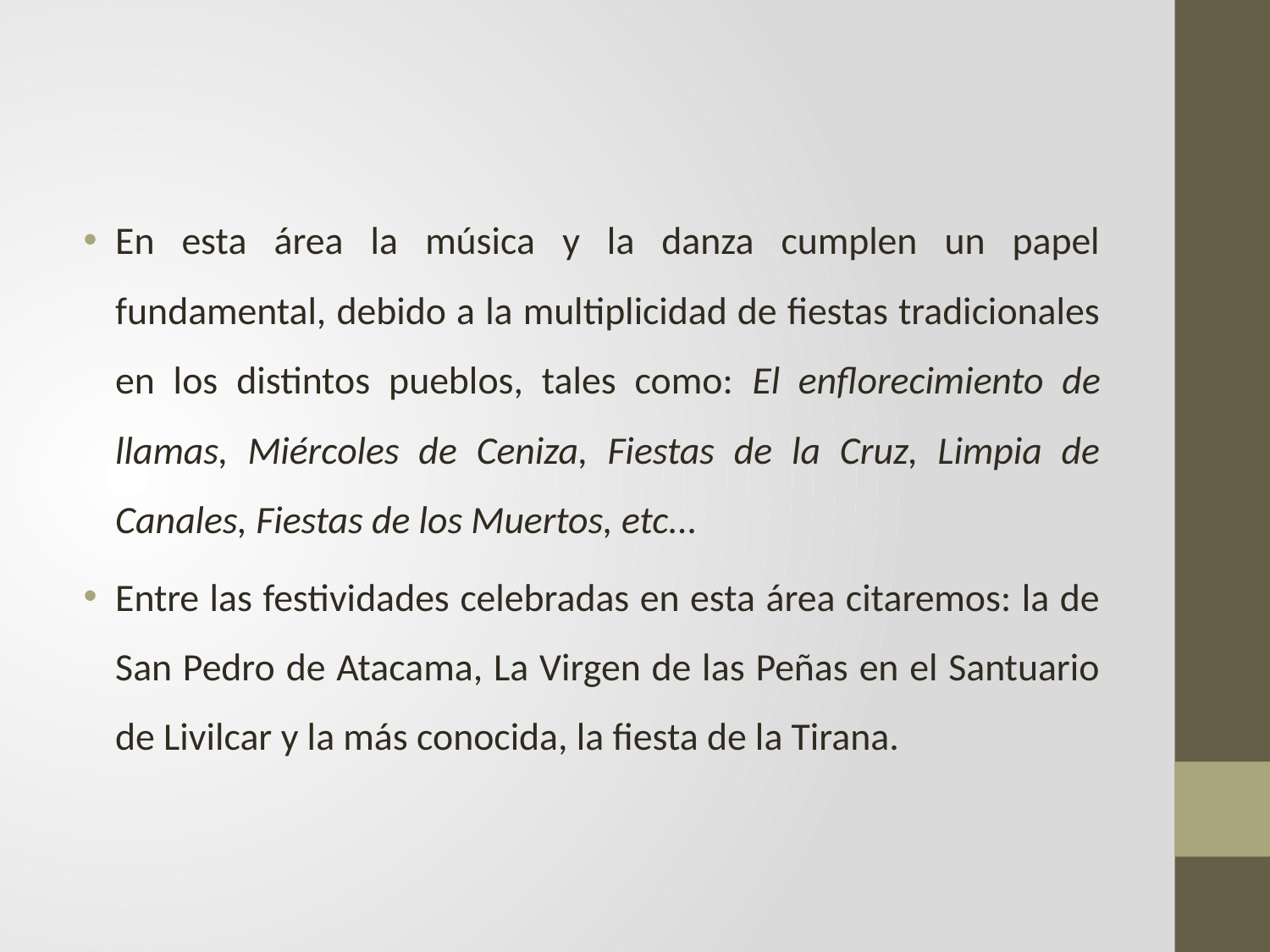

En esta área la música y la danza cumplen un papel fundamental, debido a la multiplicidad de fiestas tradicionales en los distintos pueblos, tales como: El enflorecimiento de llamas, Miércoles de Ceniza, Fiestas de la Cruz, Limpia de Canales, Fiestas de los Muertos, etc...
Entre las festividades celebradas en esta área citaremos: la de San Pedro de Atacama, La Virgen de las Peñas en el Santuario de Livilcar y la más conocida, la fiesta de la Tirana.